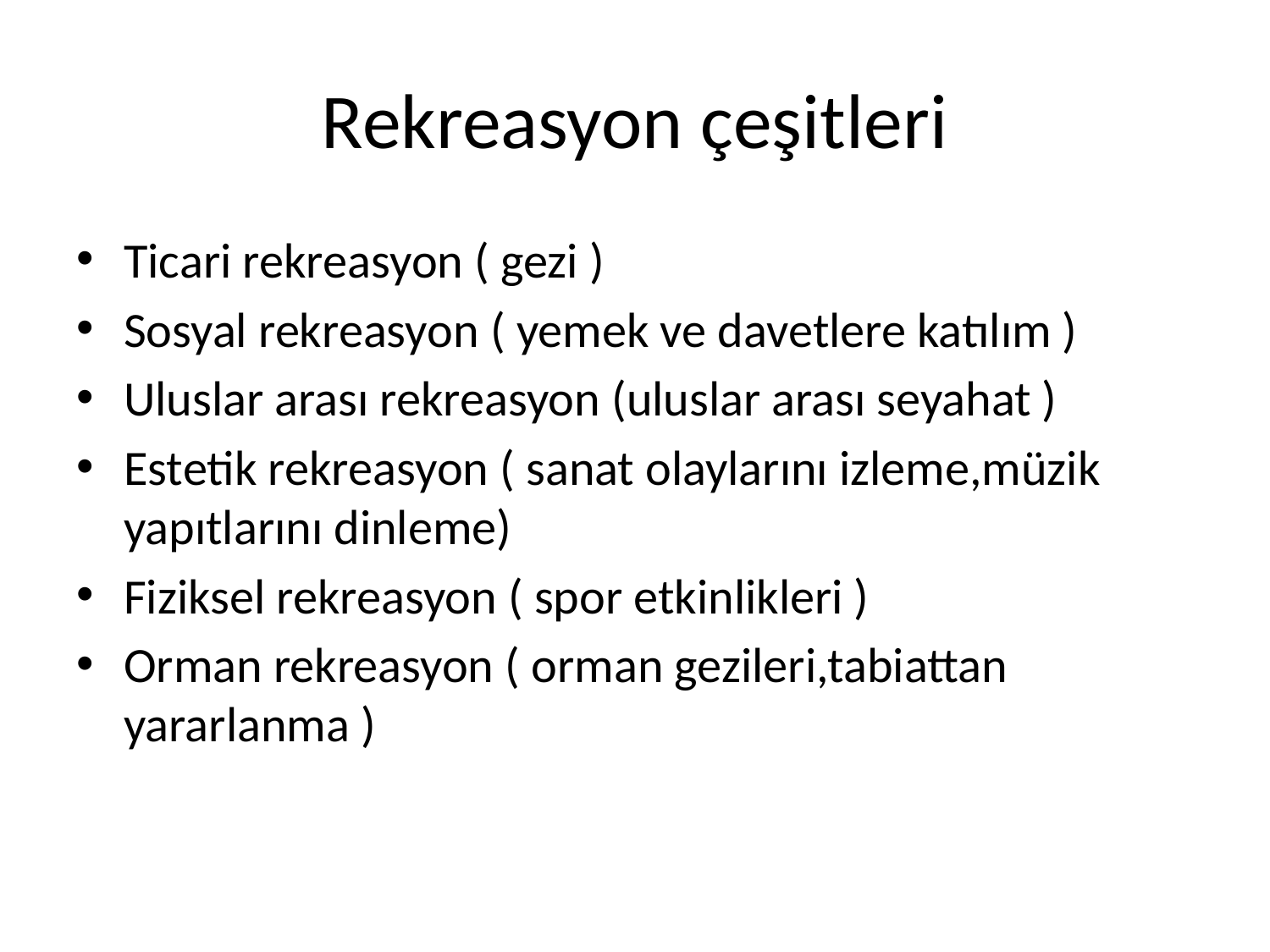

# Rekreasyon çeşitleri
Ticari rekreasyon ( gezi )
Sosyal rekreasyon ( yemek ve davetlere katılım )
Uluslar arası rekreasyon (uluslar arası seyahat )
Estetik rekreasyon ( sanat olaylarını izleme,müzik yapıtlarını dinleme)
Fiziksel rekreasyon ( spor etkinlikleri )
Orman rekreasyon ( orman gezileri,tabiattan yararlanma )